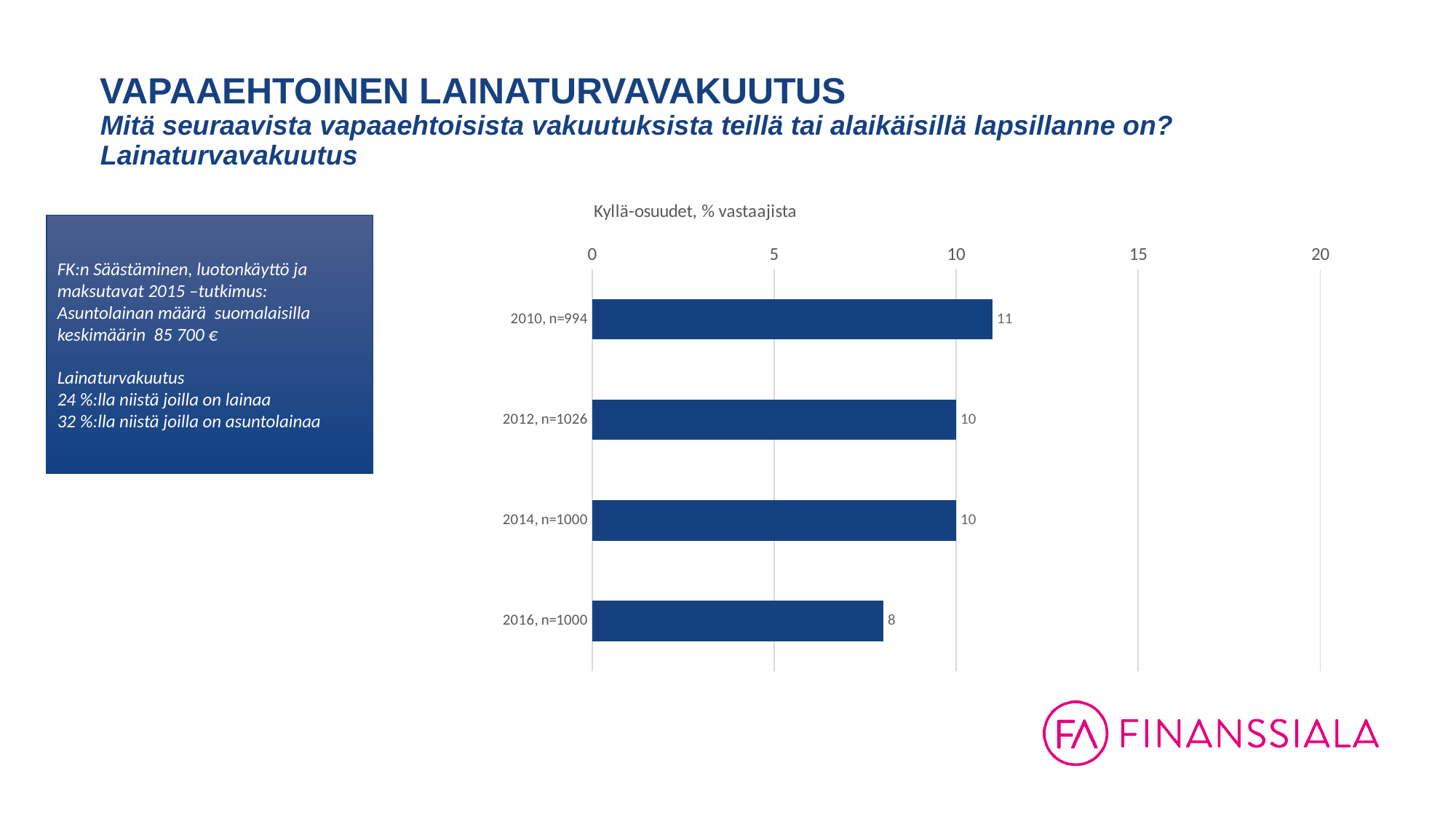

# VAPAAEHTOINEN LAINATURVAVAKUUTUS Mitä seuraavista vapaaehtoisista vakuutuksista teillä tai alaikäisillä lapsillanne on? Lainaturvavakuutus

### Chart: Kyllä-osuudet, % vastaajista

| Category | Sarake8 |
|---|---|
| 2010, n=994 | 11.0 |
| 2012, n=1026 | 10.0 |
| 2014, n=1000 | 10.0 |
| 2016, n=1000 | 8.0 |
FK:n Säästäminen, luotonkäyttö ja maksutavat 2015 –tutkimus:
Asuntolainan määrä  suomalaisilla keskimäärin  85 700 €

Lainaturvakuutus
24 %:lla niistä joilla on lainaa
32 %:lla niistä joilla on asuntolainaa